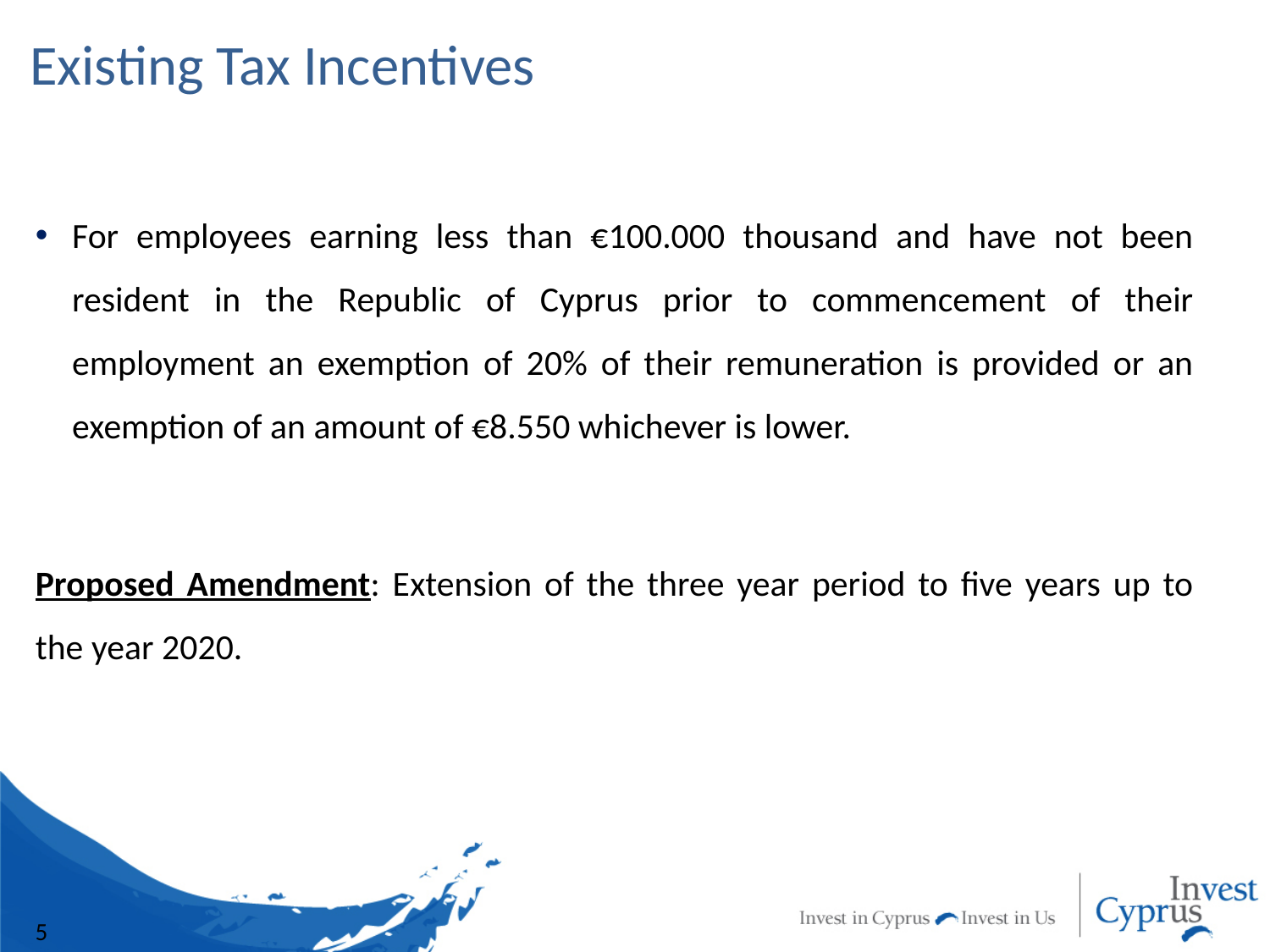

# Existing Tax Incentives
For employees earning less than €100.000 thousand and have not been resident in the Republic of Cyprus prior to commencement of their employment an exemption of 20% of their remuneration is provided or an exemption of an amount of €8.550 whichever is lower.

Proposed Amendment: Extension of the three year period to five years up to the year 2020.
5